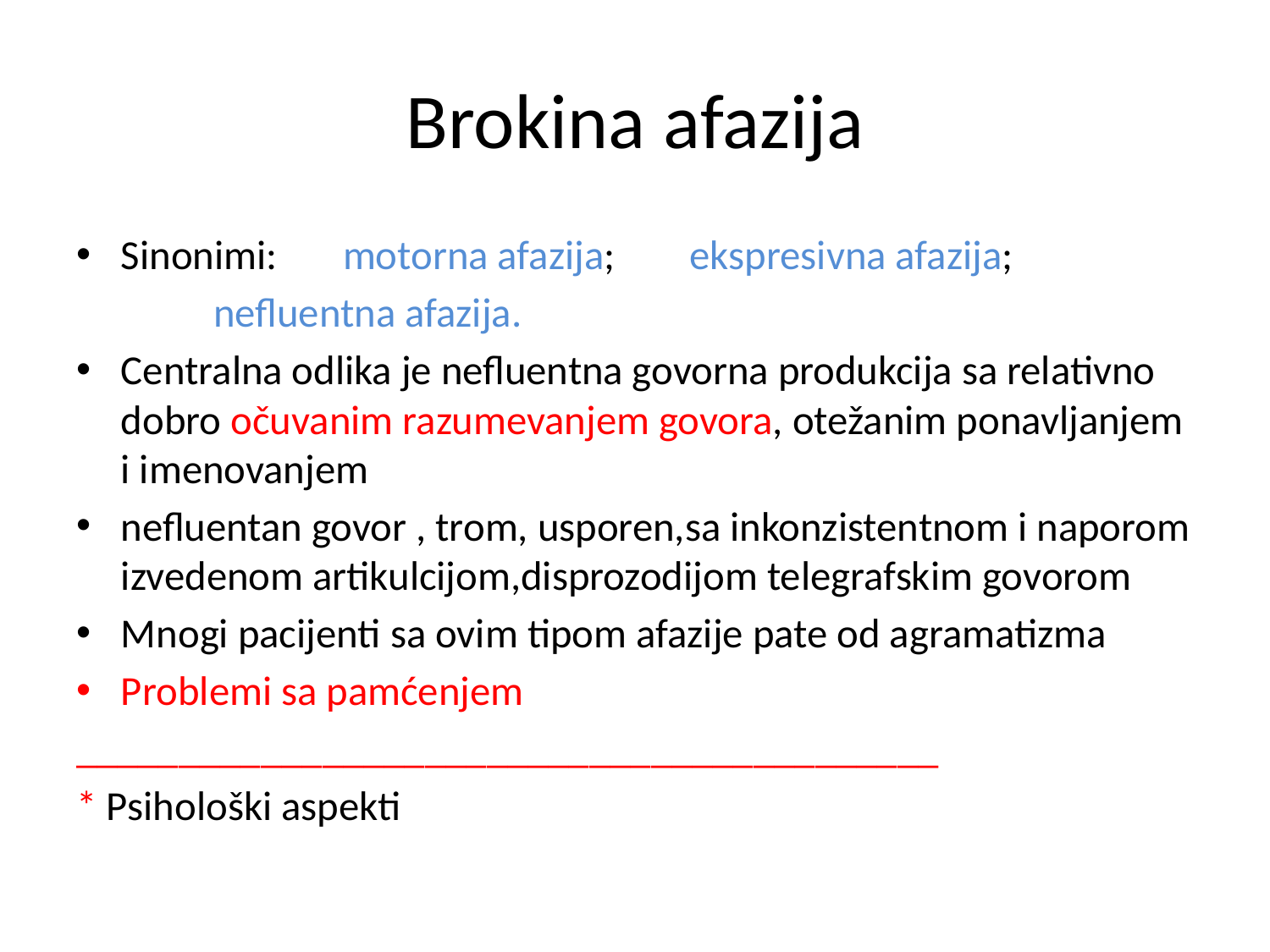

# Brokina afazija
Sinonimi:       motorna afazija;        ekspresivna afazija;
     				nefluentna afazija.
Centralna odlika je nefluentna govorna produkcija sa relativno dobro očuvanim razumevanjem govora, otežanim ponavljanjem i imenovanjem
nefluentan govor , trom, usporen,sa inkonzistentnom i naporom izvedenom artikulcijom,disprozodijom telegrafskim govorom
Mnogi pacijenti sa ovim tipom afazije pate od agramatizma
Problemi sa pamćenjem
__________________________________________
* Psihološki aspekti